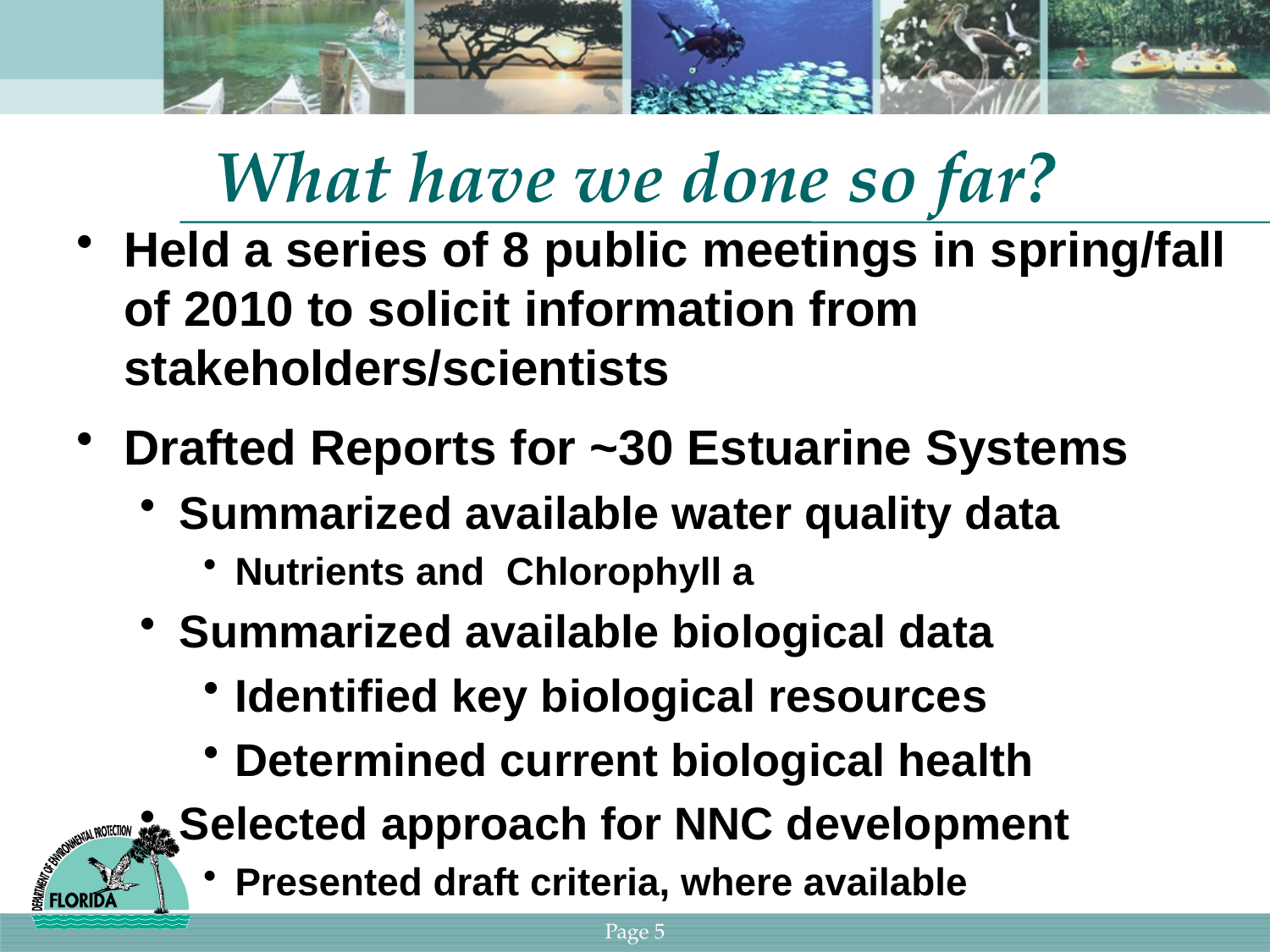

# What have we done so far?
Held a series of 8 public meetings in spring/fall of 2010 to solicit information from stakeholders/scientists
Drafted Reports for ~30 Estuarine Systems
Summarized available water quality data
Nutrients and  Chlorophyll a
Summarized available biological data
Identified key biological resources
Determined current biological health
Selected approach for NNC development
Presented draft criteria, where available